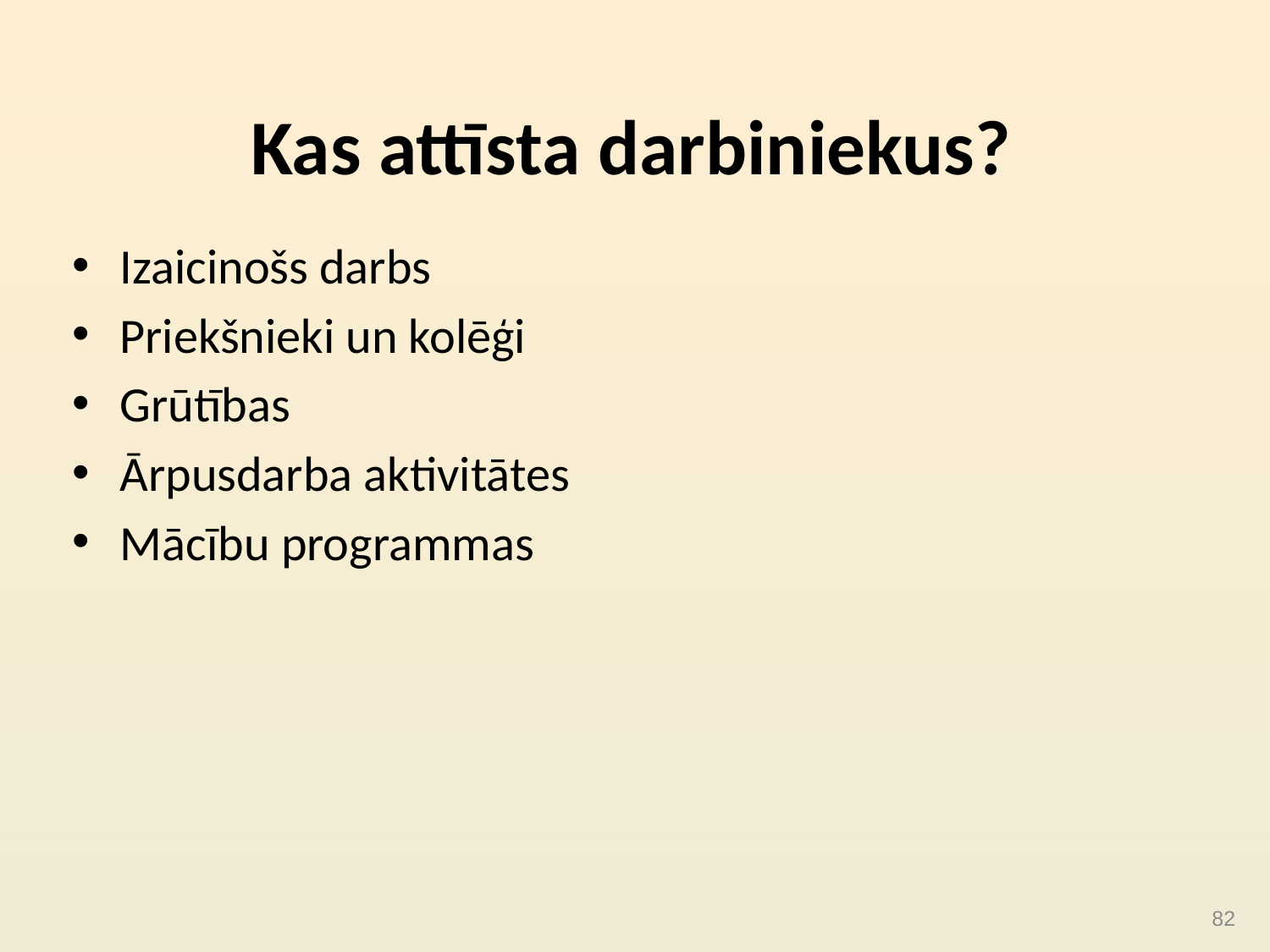

# Kas attīsta darbiniekus?
Izaicinošs darbs
Priekšnieki un kolēģi
Grūtības
Ārpusdarba aktivitātes
Mācību programmas

82